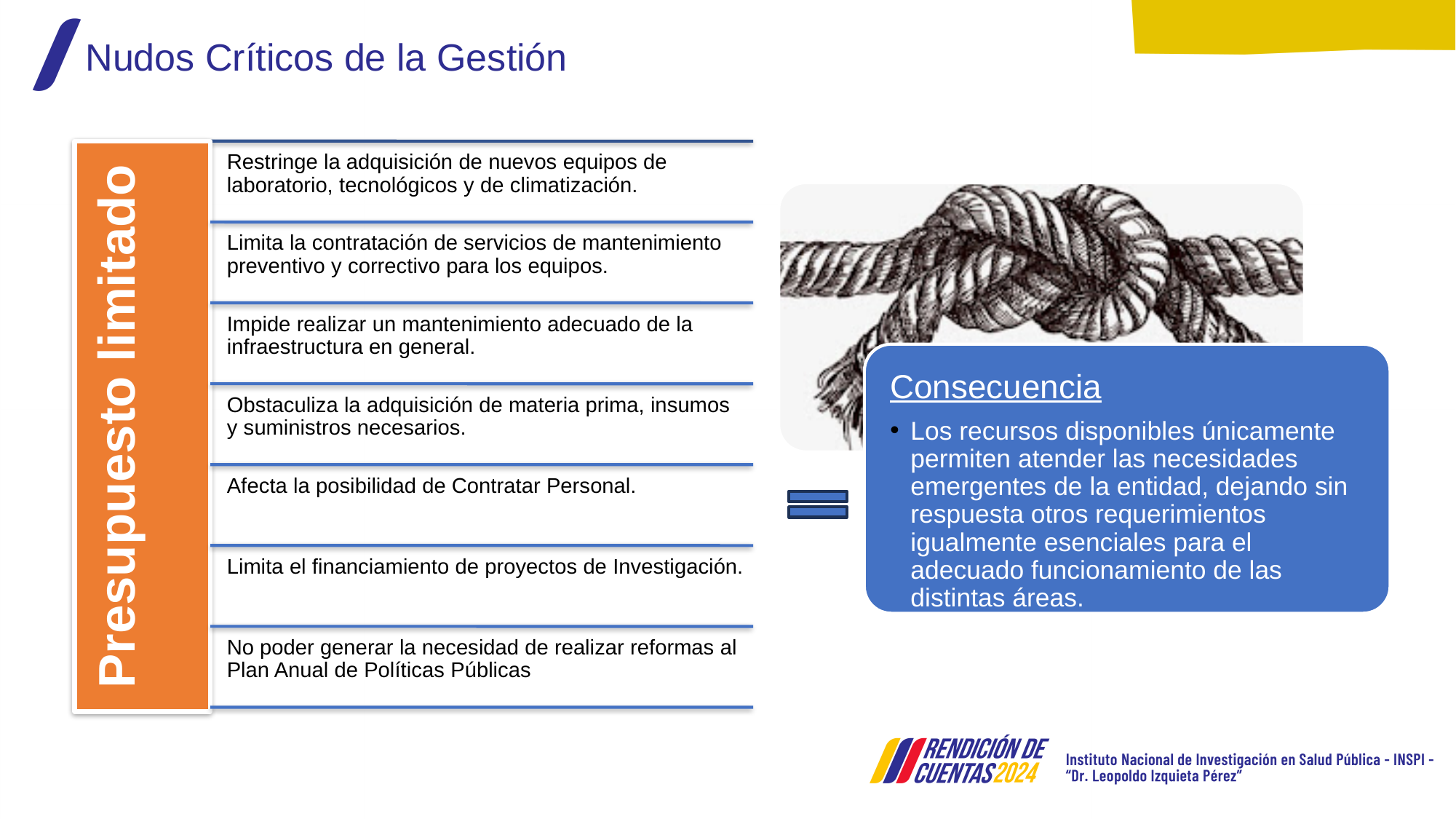

Nudos Críticos de la Gestión
Presupuesto limitado
Restringe la adquisición de nuevos equipos de laboratorio, tecnológicos y de climatización.
Limita la contratación de servicios de mantenimiento preventivo y correctivo para los equipos.
Impide realizar un mantenimiento adecuado de la infraestructura en general.
Obstaculiza la adquisición de materia prima, insumos y suministros necesarios.
Afecta la posibilidad de Contratar Personal.
Limita el financiamiento de proyectos de Investigación.
No poder generar la necesidad de realizar reformas al Plan Anual de Políticas Públicas
Consecuencia
Los recursos disponibles únicamente permiten atender las necesidades emergentes de la entidad, dejando sin respuesta otros requerimientos igualmente esenciales para el adecuado funcionamiento de las distintas áreas.